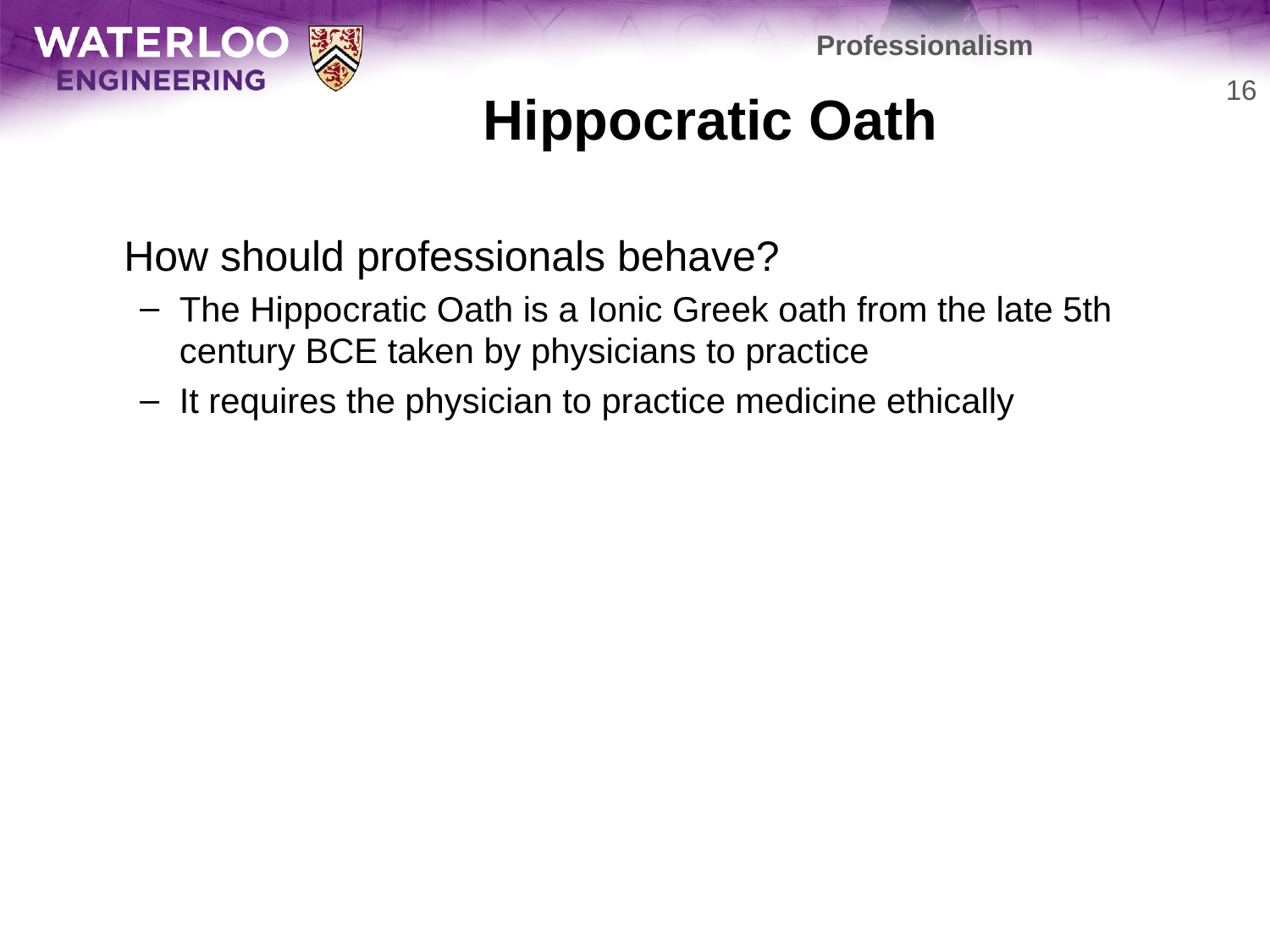

Professionalism
# Hippocratic Oath
16
	How should professionals behave?
The Hippocratic Oath is a Ionic Greek oath from the late 5th century BCE taken by physicians to practice
It requires the physician to practice medicine ethically